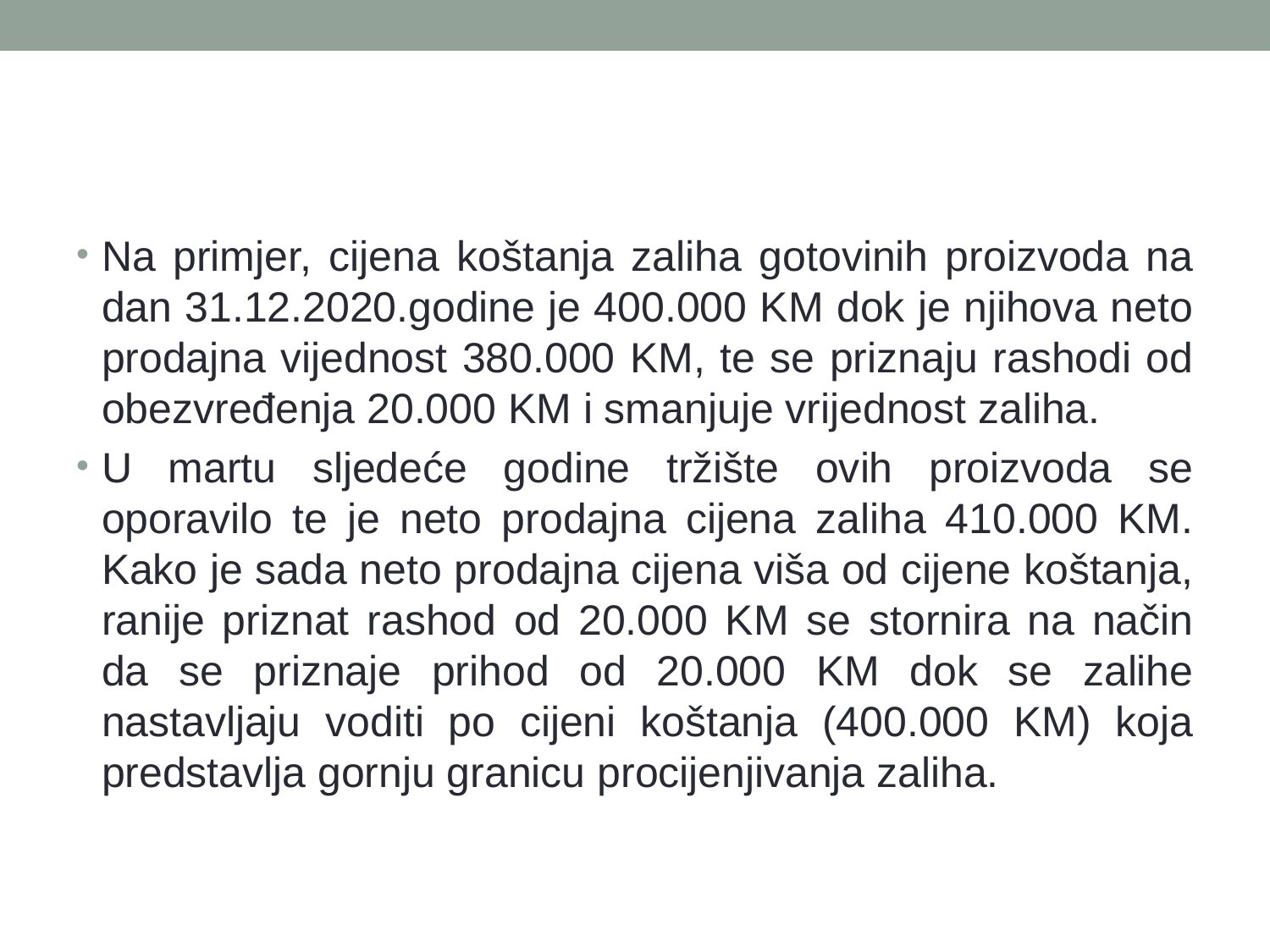

#
Na primjer, cijena koštanja zaliha gotovinih proizvoda na dan 31.12.2020.godine je 400.000 KM dok je njihova neto prodajna vijednost 380.000 KM, te se priznaju rashodi od obezvređenja 20.000 KM i smanjuje vrijednost zaliha.
U martu sljedeće godine tržište ovih proizvoda se oporavilo te je neto prodajna cijena zaliha 410.000 KM. Kako je sada neto prodajna cijena viša od cijene koštanja, ranije priznat rashod od 20.000 KM se stornira na način da se priznaje prihod od 20.000 KM dok se zalihe nastavljaju voditi po cijeni koštanja (400.000 KM) koja predstavlja gornju granicu procijenjivanja zaliha.